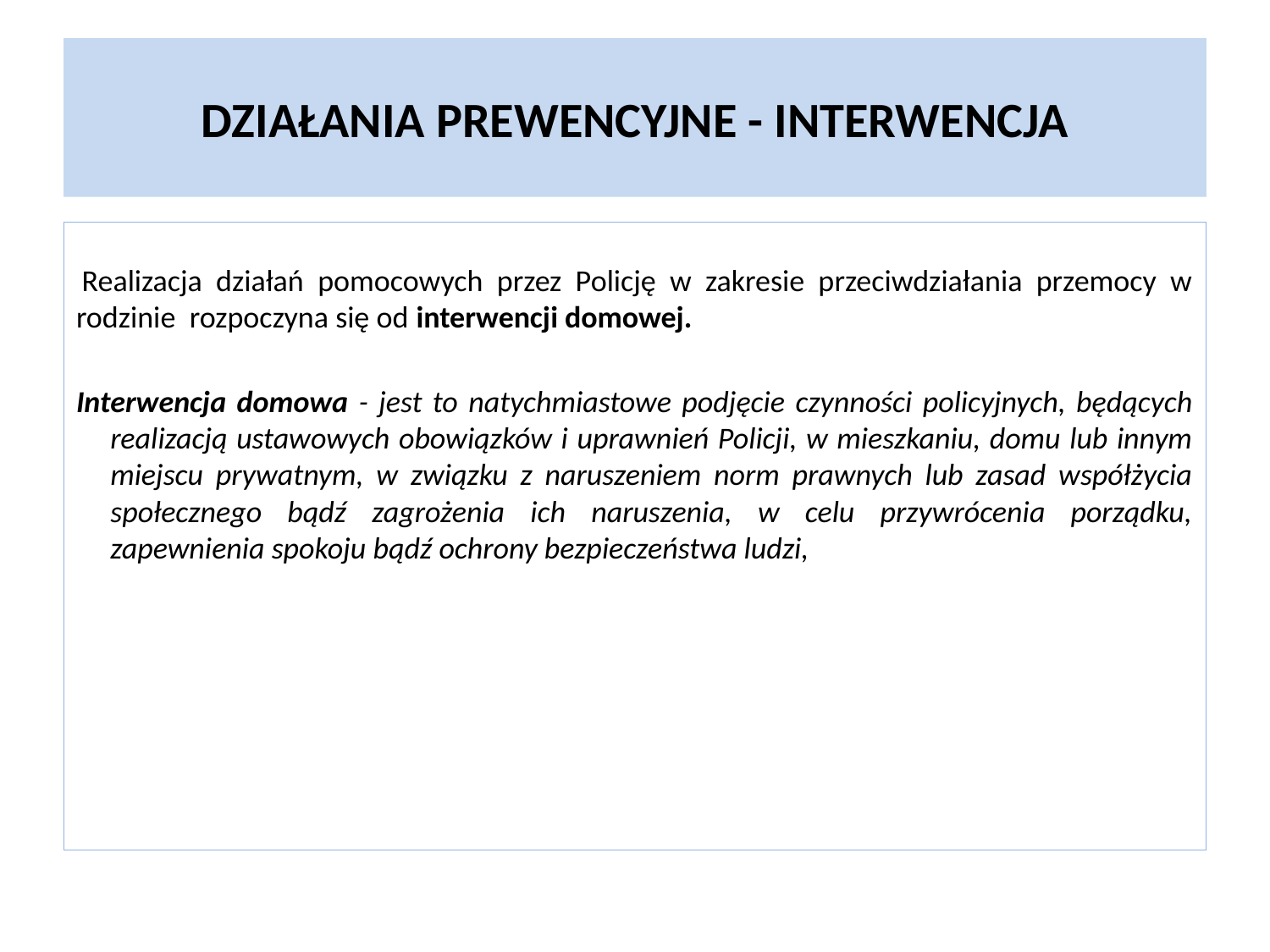

# DZIAŁANIA PREWENCYJNE - INTERWENCJA

 Realizacja działań pomocowych przez Policję w zakresie przeciwdziałania przemocy w rodzinie  rozpoczyna się od interwencji domowej.

Interwencja domowa - jest to natychmiastowe podjęcie czynności policyjnych, będących realizacją ustawowych obowiązków i uprawnień Policji, w mieszkaniu, domu lub innym miejscu prywatnym, w związku z naruszeniem norm prawnych lub zasad współżycia społecznego bądź zagrożenia ich naruszenia, w celu przywrócenia porządku, zapewnienia spokoju bądź ochrony bezpieczeństwa ludzi,